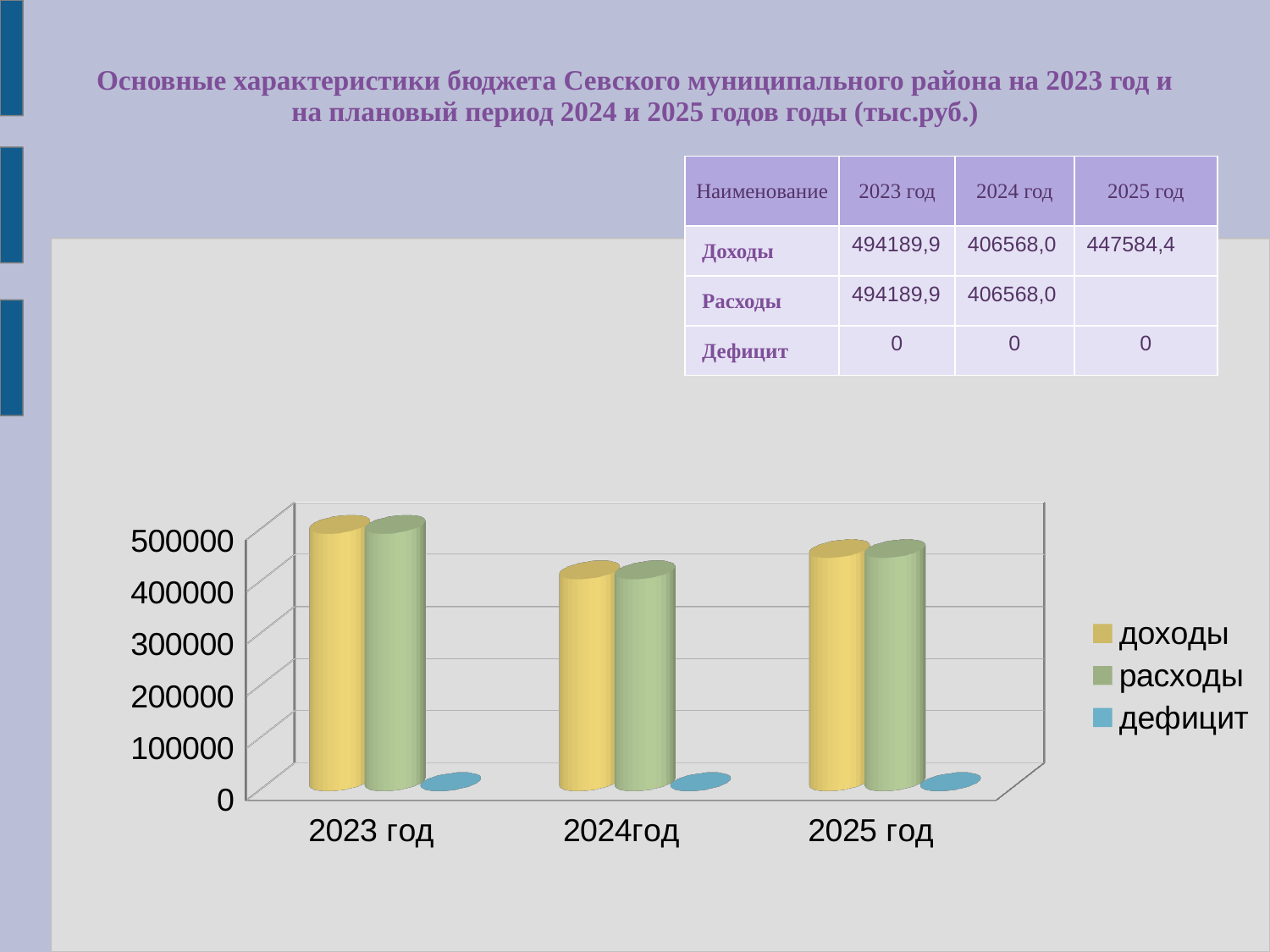

# Основные характеристики бюджета Севского муниципального района на 2023 год и на плановый период 2024 и 2025 годов годы (тыс.руб.)
| Наименование | 2023 год | 2024 год | 2025 год |
| --- | --- | --- | --- |
| Доходы | 494189,9 | 406568,0 | 447584,4 |
| Расходы | 494189,9 | 406568,0 |  |
| Дефицит | 0 | 0 | 0 |

[unsupported chart]